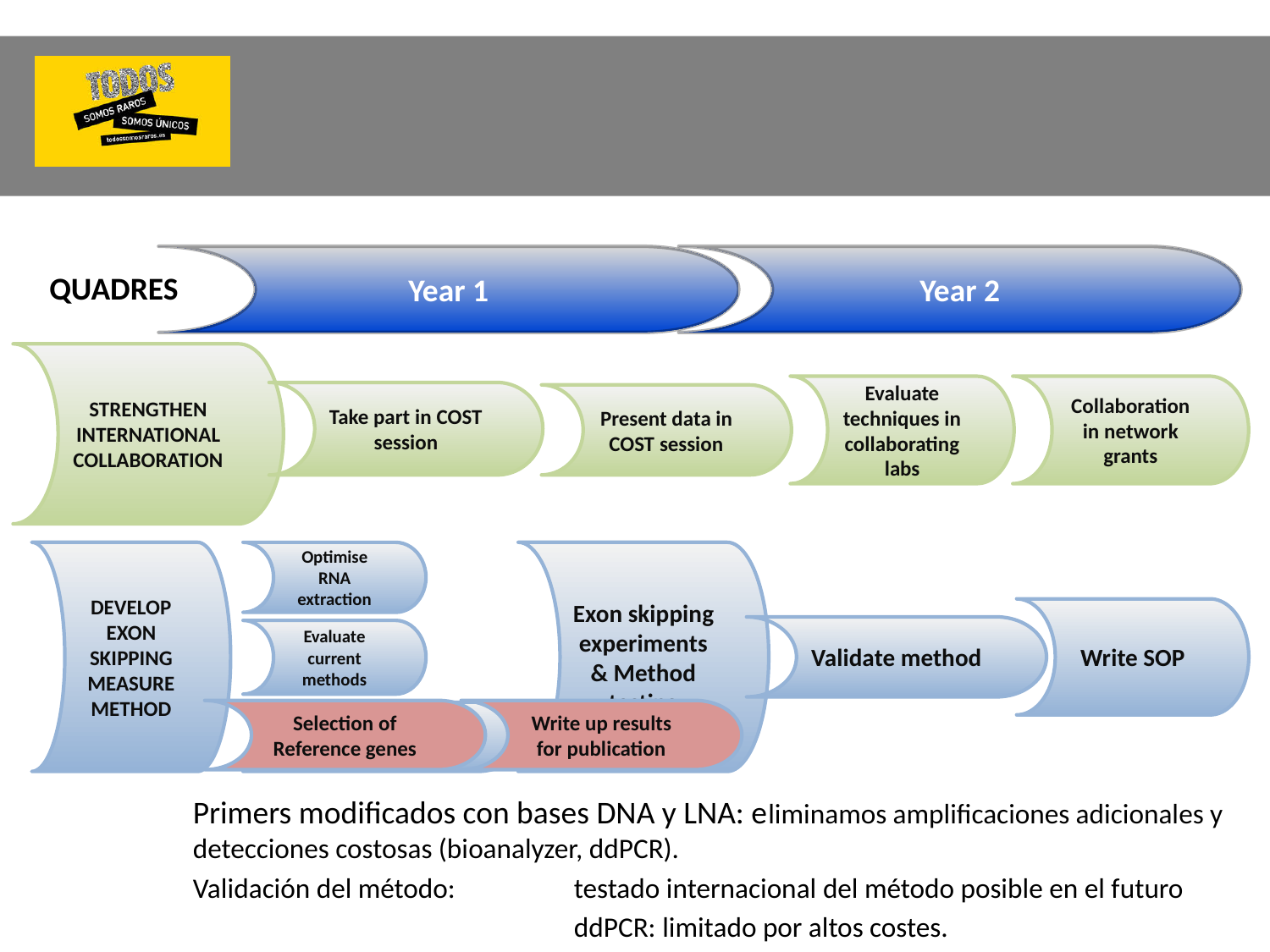

#
Year 1
Year 2
QUADRES
STRENGTHEN INTERNATIONAL COLLABORATION
Evaluate techniques in collaborating labs
Collaboration in network grants
Take part in COST session
Present data in COST session
DEVELOP EXON SKIPPING MEASURE METHOD
Optimise RNA extraction
Exon skipping experiments & Method testing
Write SOP
Validate method
Evaluate current methods
Selection of Reference genes
Write up results for publication
Design optimised method
Primers modificados con bases DNA y LNA: eliminamos amplificaciones adicionales y detecciones costosas (bioanalyzer, ddPCR).
Validación del método: 	testado internacional del método posible en el futuro
			ddPCR: limitado por altos costes.